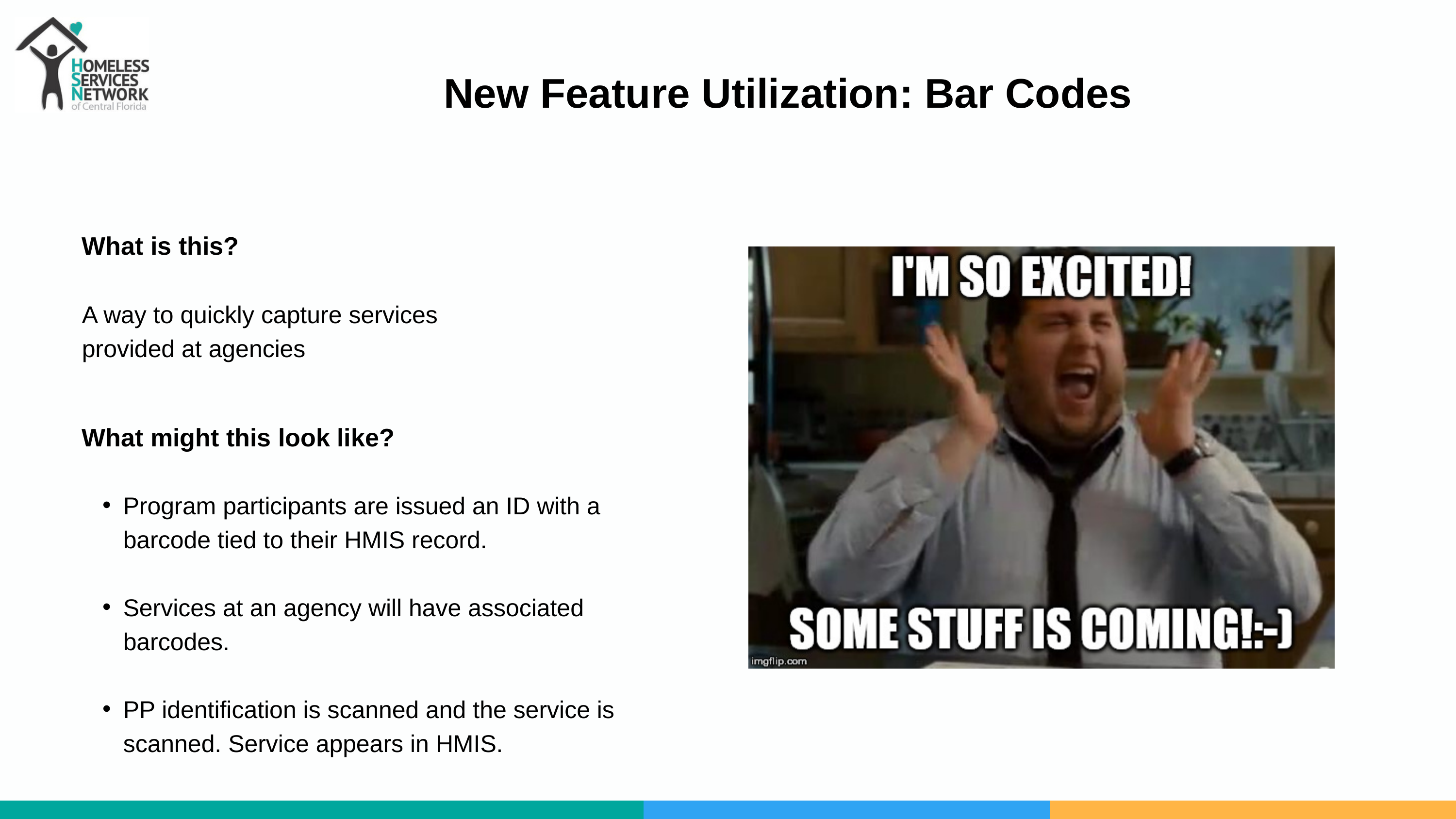

New Feature Utilization: Bar Codes
What is this?

A way to quickly capture services provided at agencies

What might this look like?

Program participants are issued an ID with a barcode tied to their HMIS record.

Services at an agency will have associated barcodes.

PP identification is scanned and the service is scanned. Service appears in HMIS.